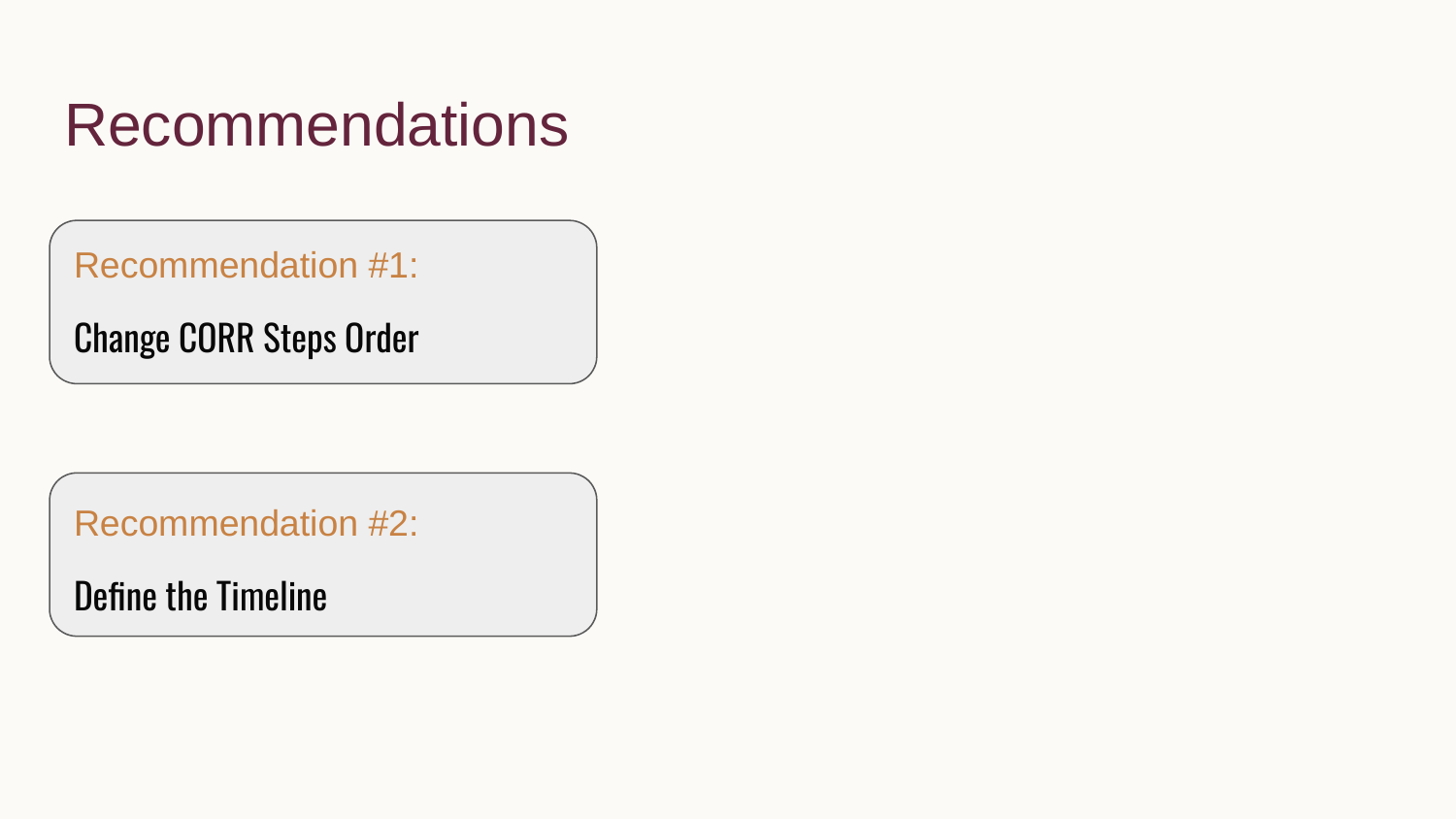

# Recommendations
Recommendation #1:
Change CORR Steps Order

Recommendation #2:
Define the Timeline